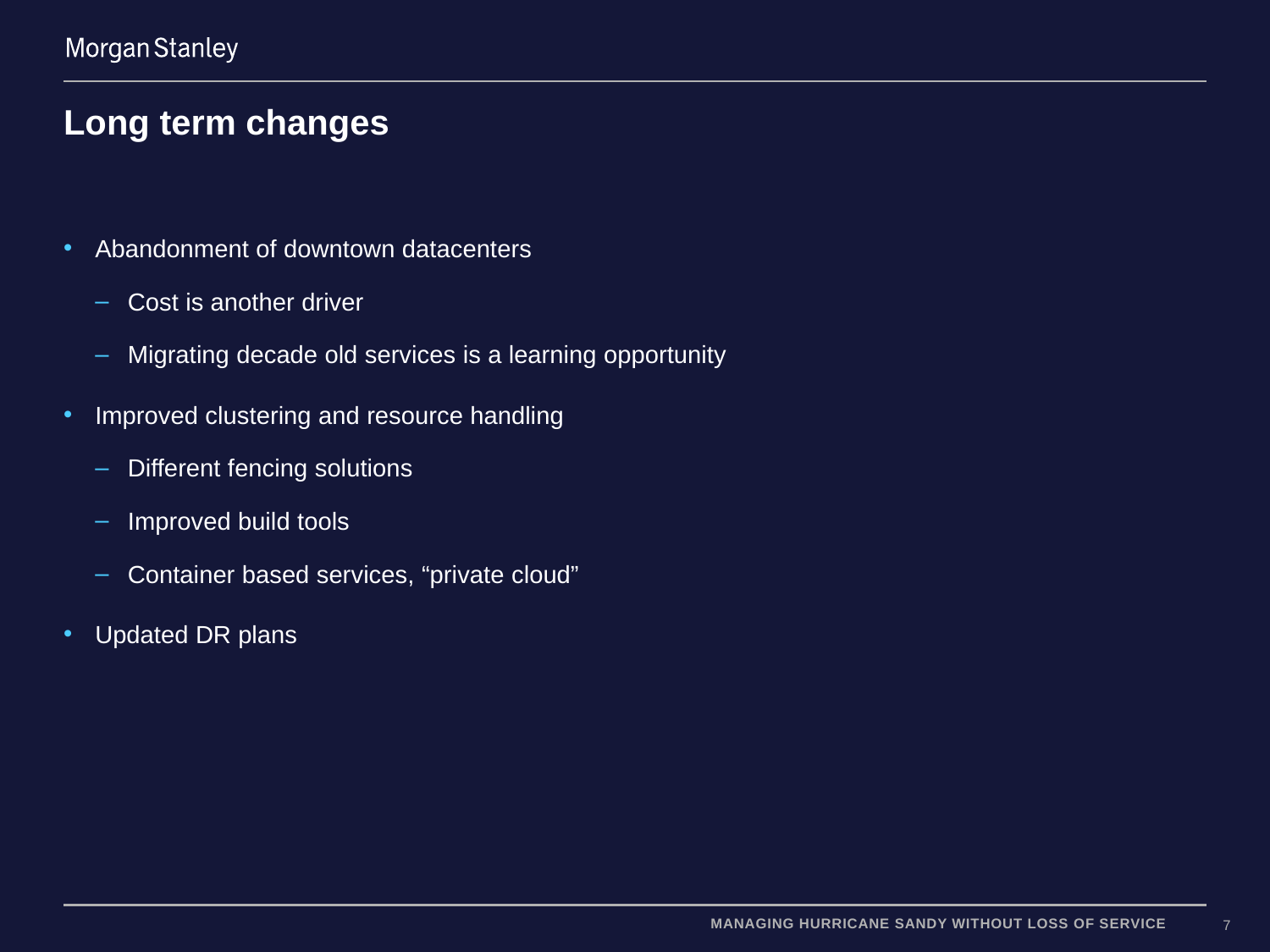

# Long term changes

Abandonment of downtown datacenters
Cost is another driver
Migrating decade old services is a learning opportunity
Improved clustering and resource handling
Different fencing solutions
Improved build tools
Container based services, “private cloud”
Updated DR plans